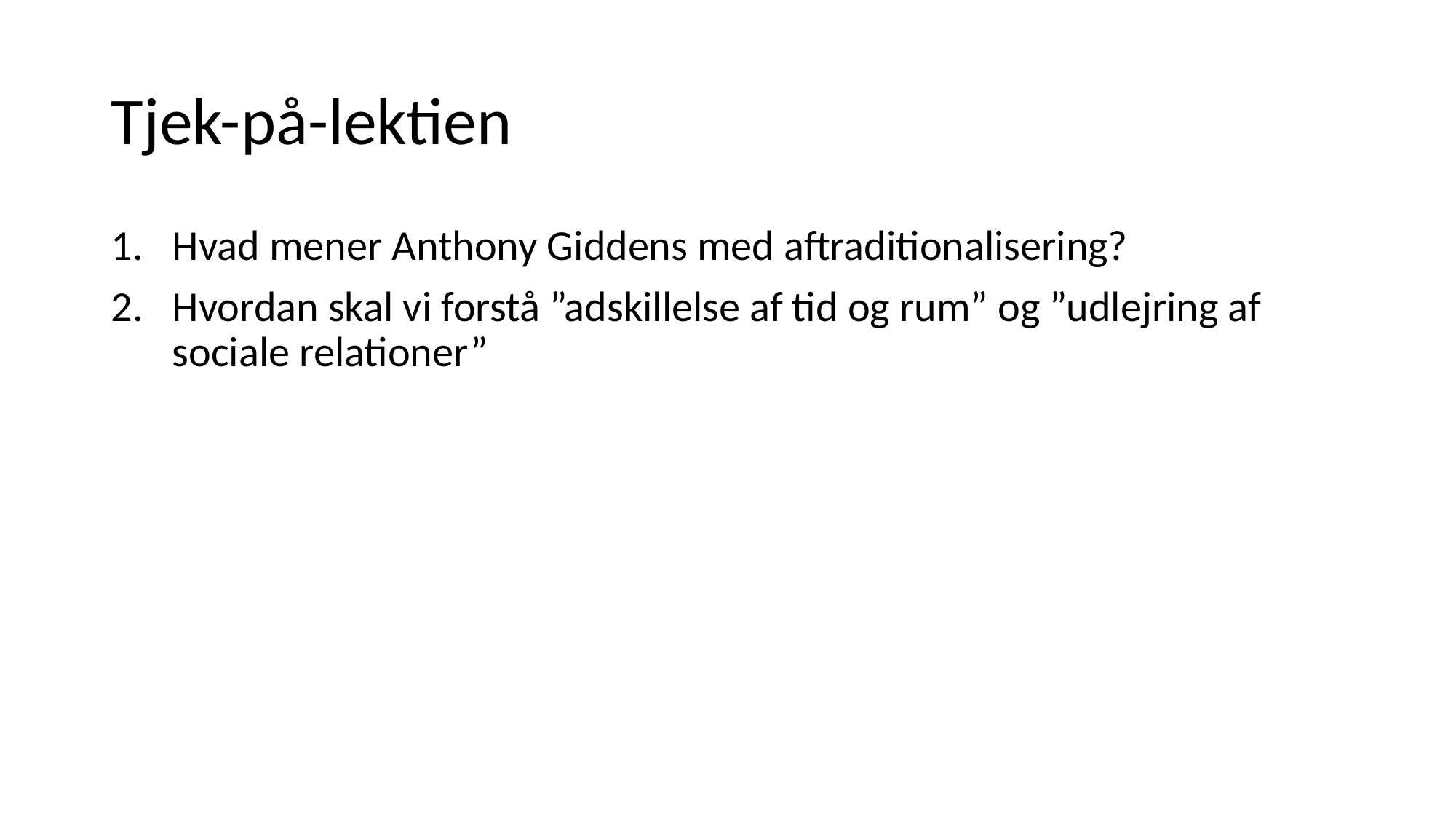

# Tjek-på-lektien
Hvad mener Anthony Giddens med aftraditionalisering?
Hvordan skal vi forstå ”adskillelse af tid og rum” og ”udlejring af sociale relationer”